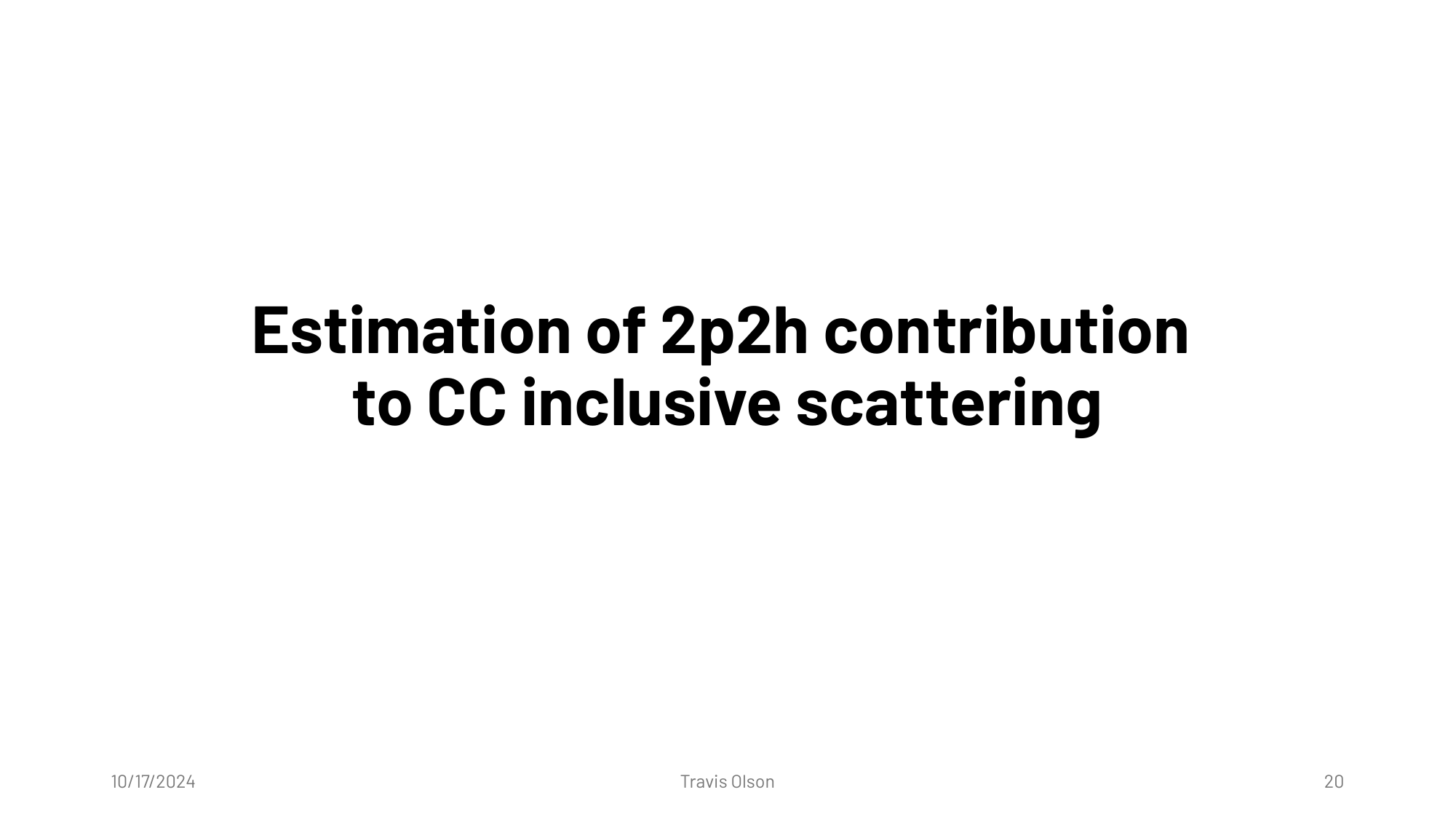

# Estimation of 2p2h contribution to CC inclusive scattering
10/17/2024
Travis Olson
20